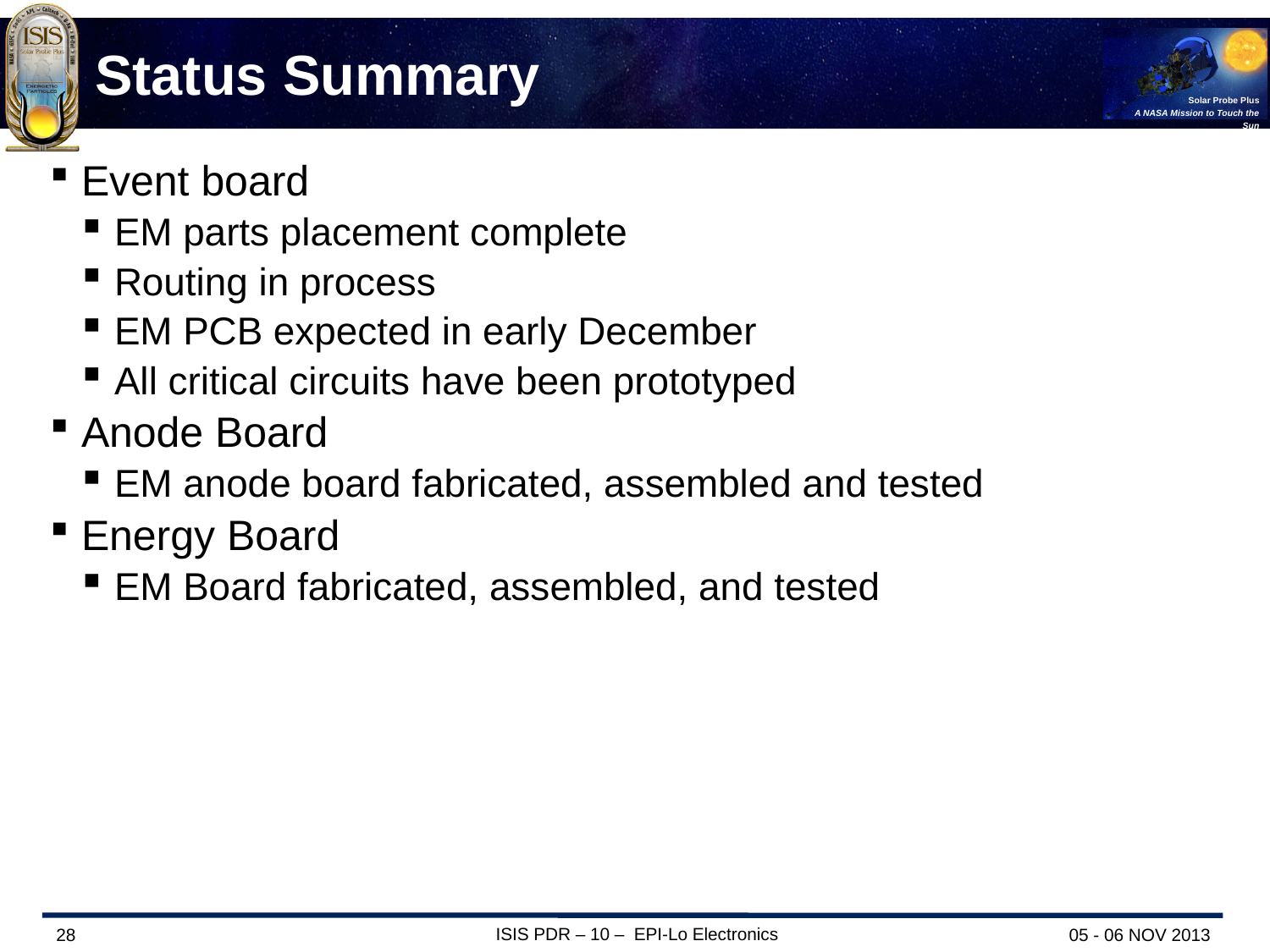

# Status Summary
Event board
EM parts placement complete
Routing in process
EM PCB expected in early December
All critical circuits have been prototyped
Anode Board
EM anode board fabricated, assembled and tested
Energy Board
EM Board fabricated, assembled, and tested